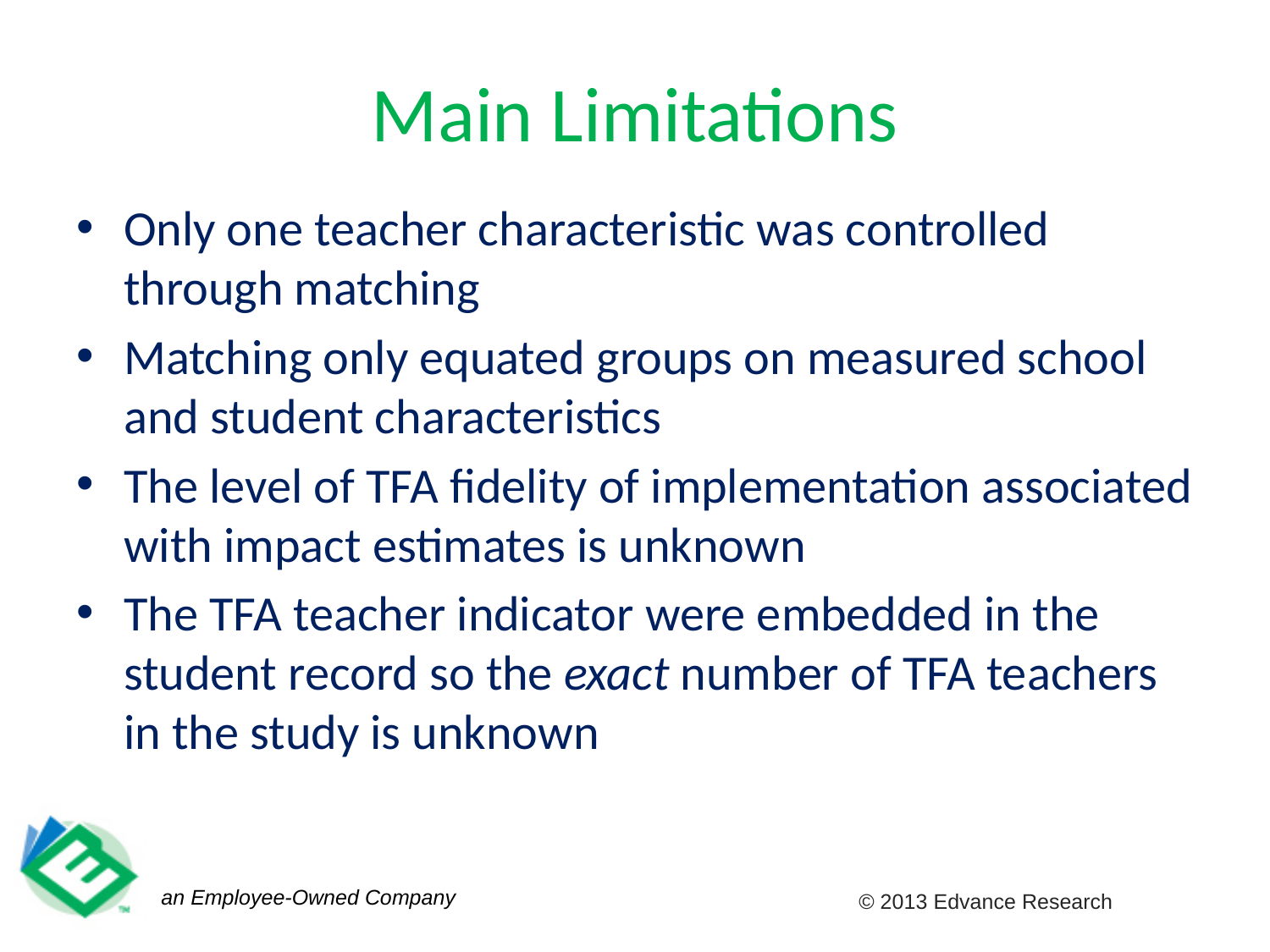

# Main Limitations
Only one teacher characteristic was controlled through matching
Matching only equated groups on measured school and student characteristics
The level of TFA fidelity of implementation associated with impact estimates is unknown
The TFA teacher indicator were embedded in the student record so the exact number of TFA teachers in the study is unknown